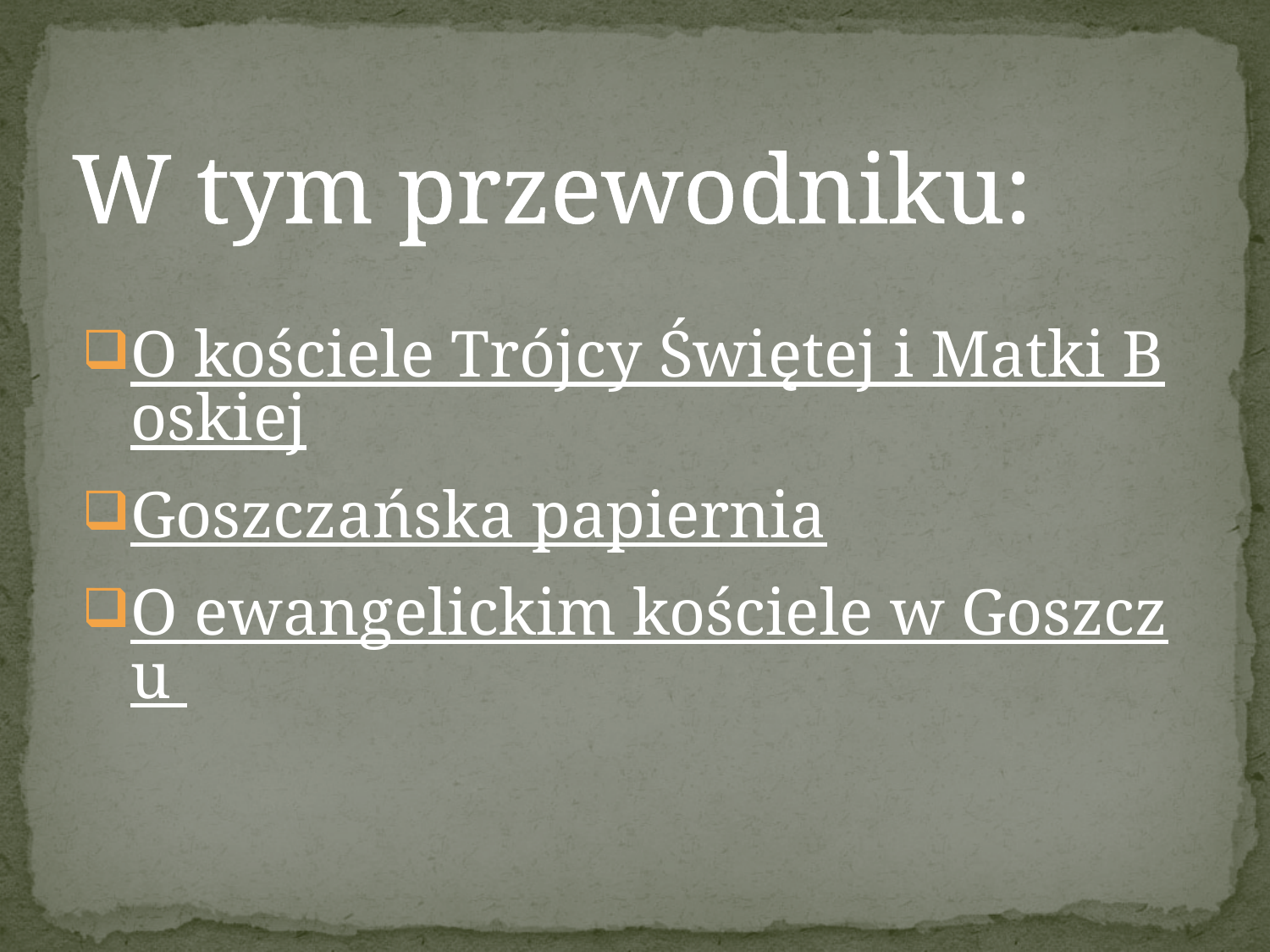

# W tym przewodniku:
O kościele Trójcy Świętej i Matki Boskiej
Goszczańska papiernia
O ewangelickim kościele w Goszczu